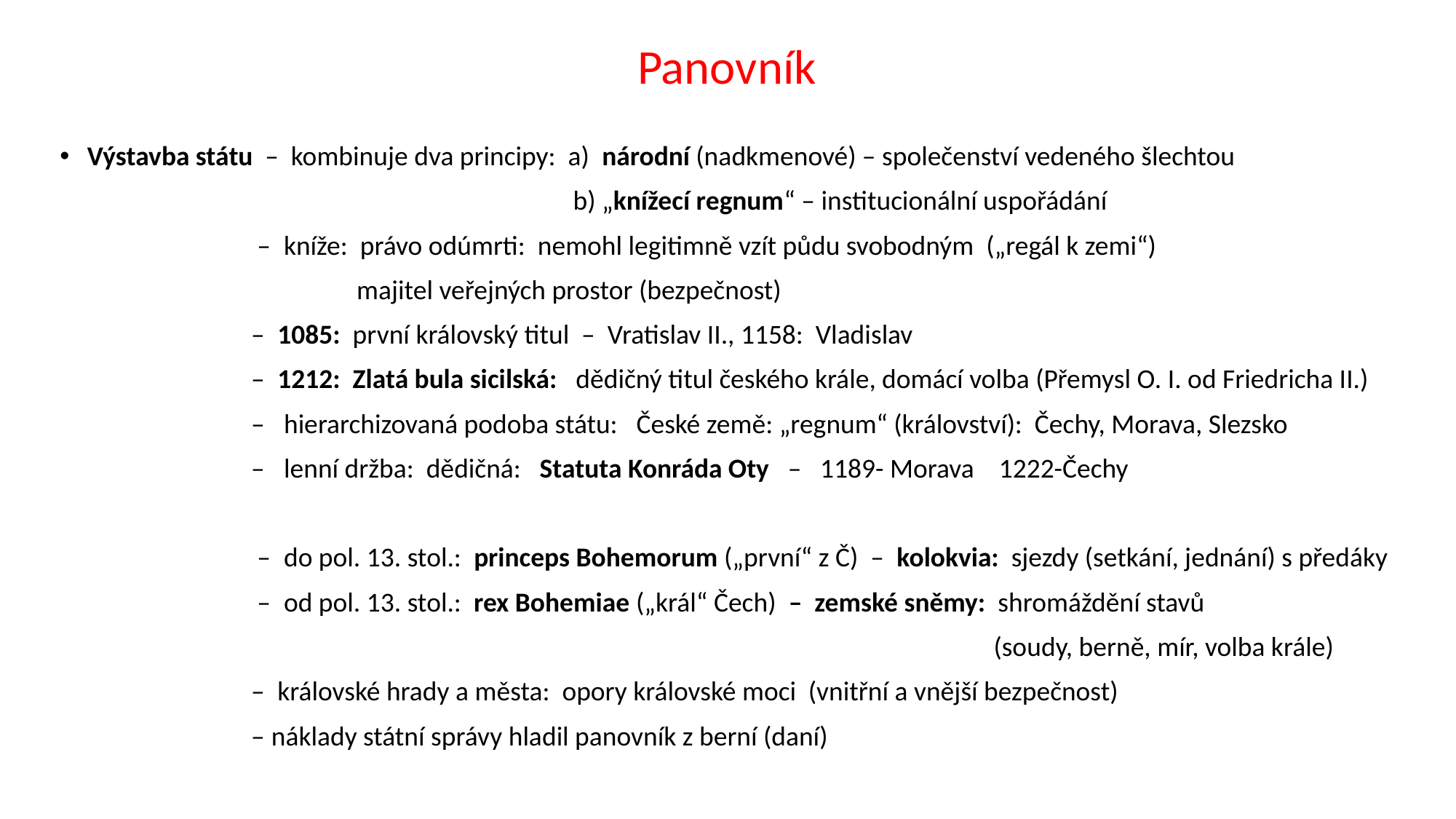

# Panovník
Výstavba státu  –  kombinuje dva principy:  a)  národní (nadkmenové) – společenství vedeného šlechtou
                                                                                   b) „knížecí regnum“ – institucionální uspořádání
                                –  kníže:  právo odúmrti:  nemohl legitimně vzít půdu svobodným  („regál k zemi“)
                                                majitel veřejných prostor (bezpečnost)
                               –  1085:  první královský titul  –  Vratislav II., 1158:  Vladislav
                               –  1212:  Zlatá bula sicilská:   dědičný titul českého krále, domácí volba (Přemysl O. I. od Friedricha II.)
                               –   hierarchizovaná podoba státu:   České země: „regnum“ (království):  Čechy, Morava, Slezsko
                               –   lenní držba:  dědičná:   Statuta Konráda Oty   –   1189- Morava    1222-Čechy

                                –  do pol. 13. stol.:  princeps Bohemorum („první“ z Č)  –  kolokvia:  sjezdy (setkání, jednání) s předáky
                                –  od pol. 13. stol.:  rex Bohemiae („král“ Čech)  –  zemské sněmy:  shromáždění stavů
                                                                                                                                                       (soudy, berně, mír, volba krále)
                               –  královské hrady a města:  opory královské moci  (vnitřní a vnější bezpečnost)
                               – náklady státní správy hladil panovník z berní (daní)